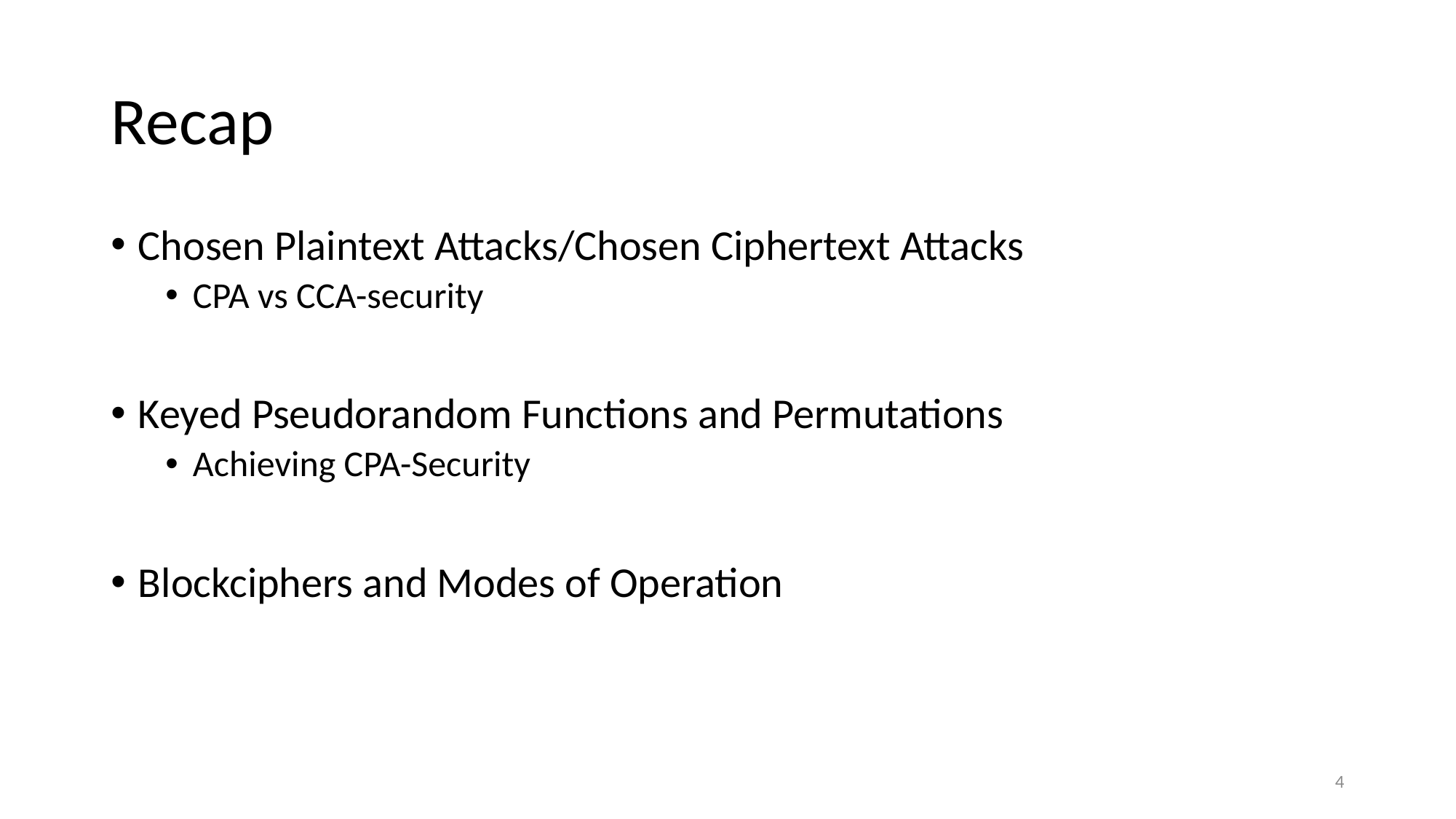

# Recap
Chosen Plaintext Attacks/Chosen Ciphertext Attacks
CPA vs CCA-security

Keyed Pseudorandom Functions and Permutations
Achieving CPA-Security

Blockciphers and Modes of Operation

4